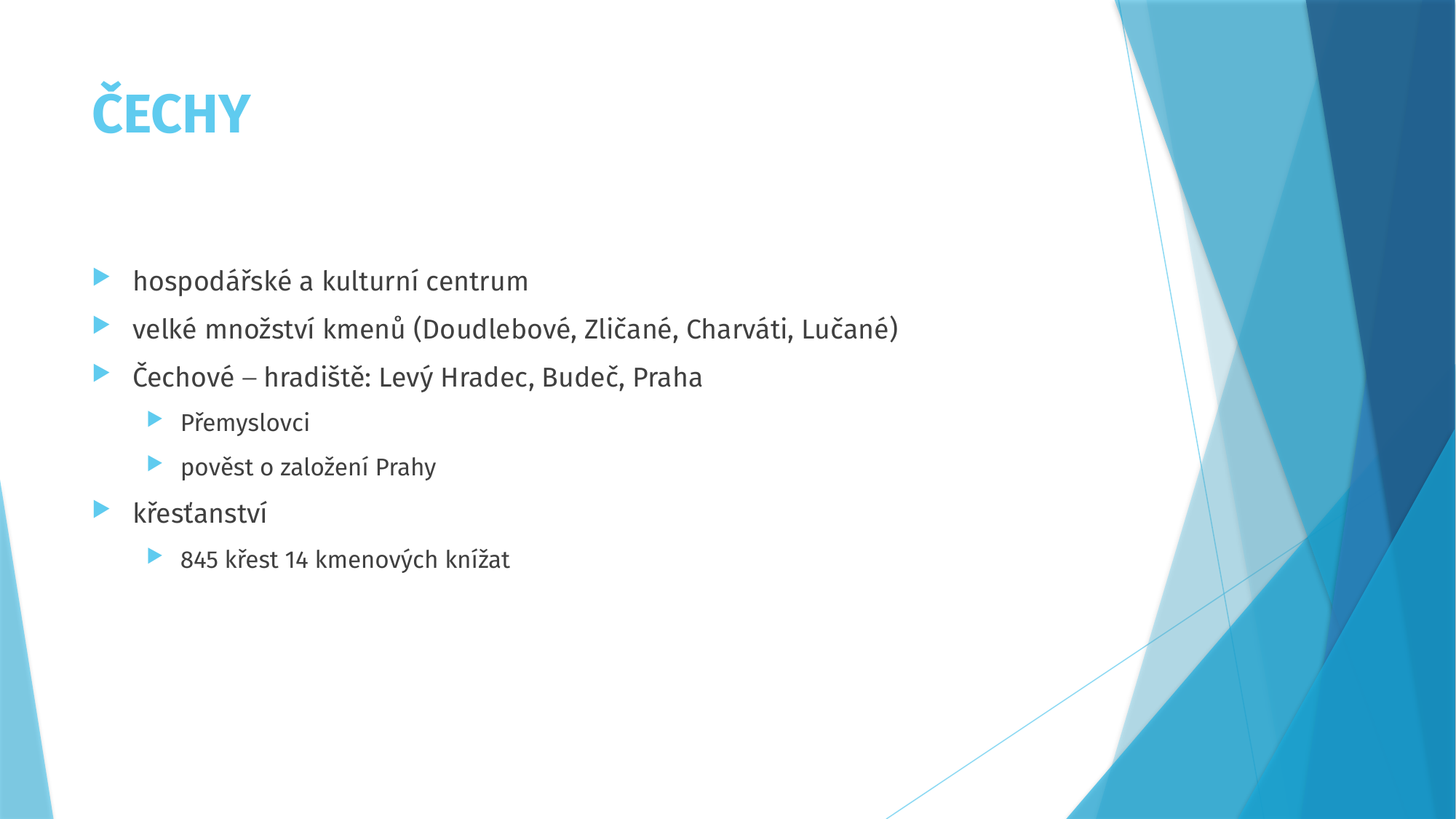

# ČECHY
hospodářské a kulturní centrum
velké množství kmenů (Doudlebové, Zličané, Charváti, Lučané)
Čechové ─ hradiště: Levý Hradec, Budeč, Praha
Přemyslovci
pověst o založení Prahy
křesťanství
845 křest 14 kmenových knížat